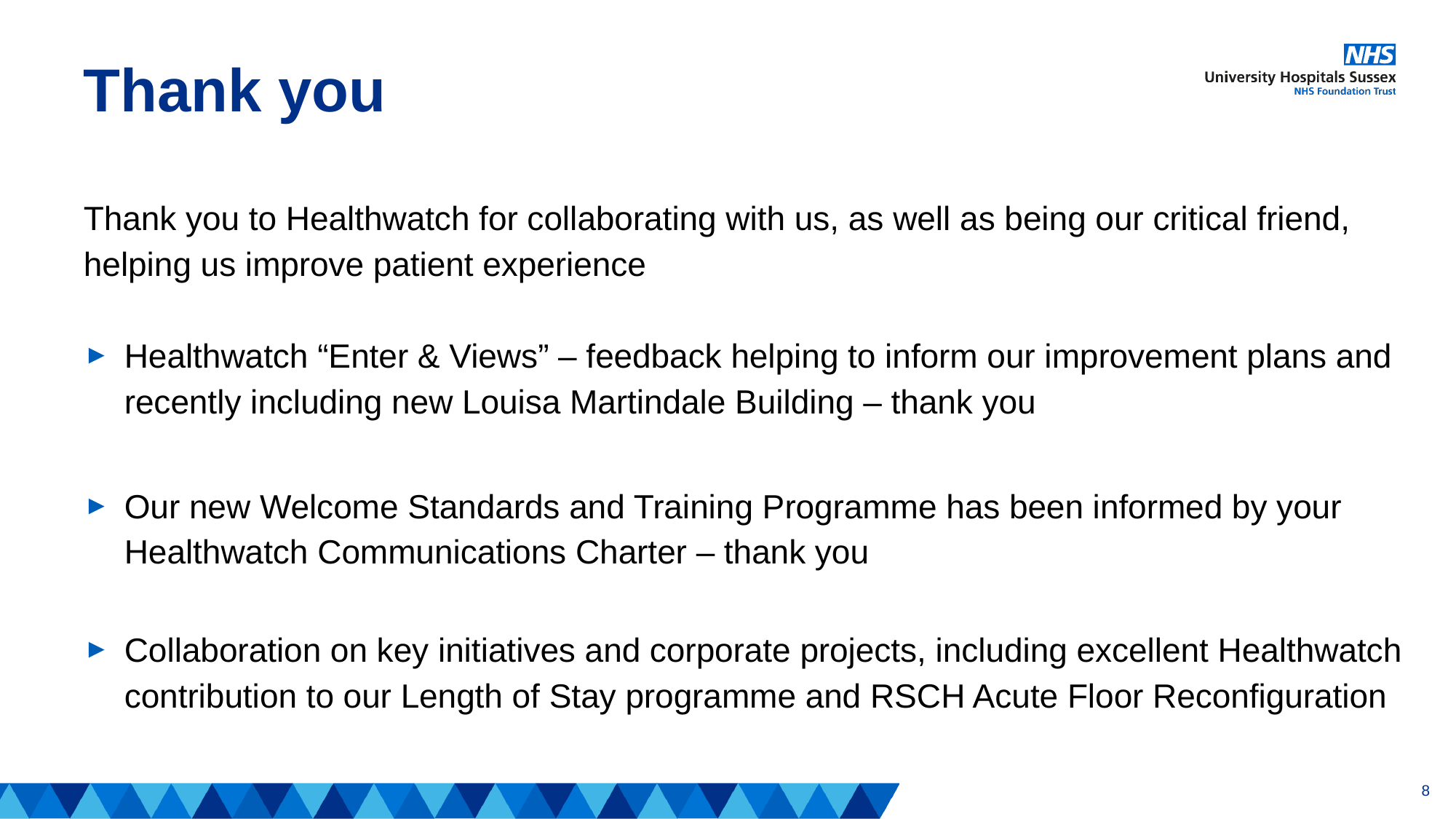

# Thank you
Thank you to Healthwatch for collaborating with us, as well as being our critical friend, helping us improve patient experience

Healthwatch “Enter & Views” – feedback helping to inform our improvement plans and recently including new Louisa Martindale Building – thank you

Our new Welcome Standards and Training Programme has been informed by your Healthwatch Communications Charter – thank you
Collaboration on key initiatives and corporate projects, including excellent Healthwatch contribution to our Length of Stay programme and RSCH Acute Floor Reconfiguration
8